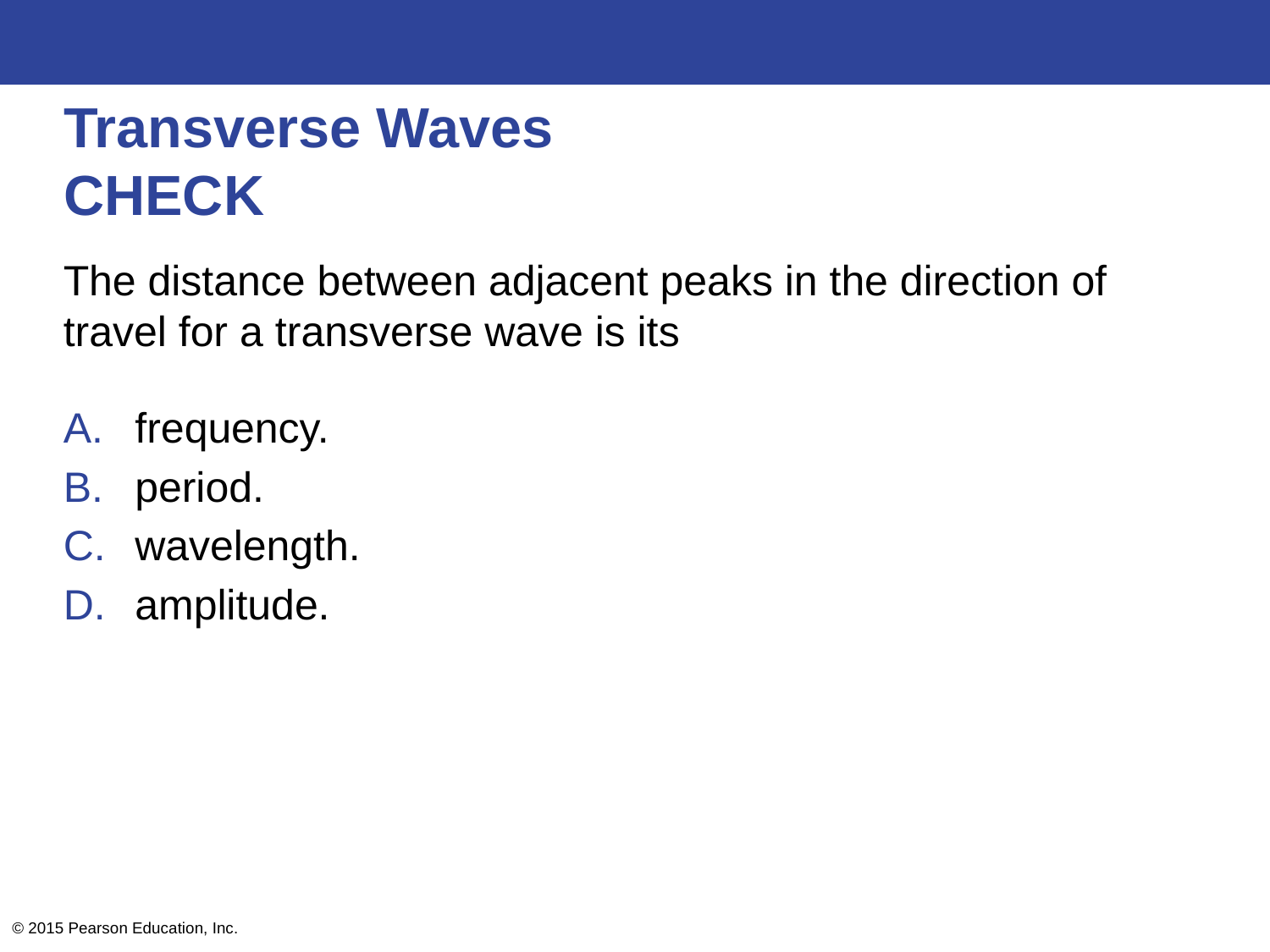

# Transverse Waves CHECK
The distance between adjacent peaks in the direction of travel for a transverse wave is its

frequency.
period.
wavelength.
amplitude.
© 2015 Pearson Education, Inc.